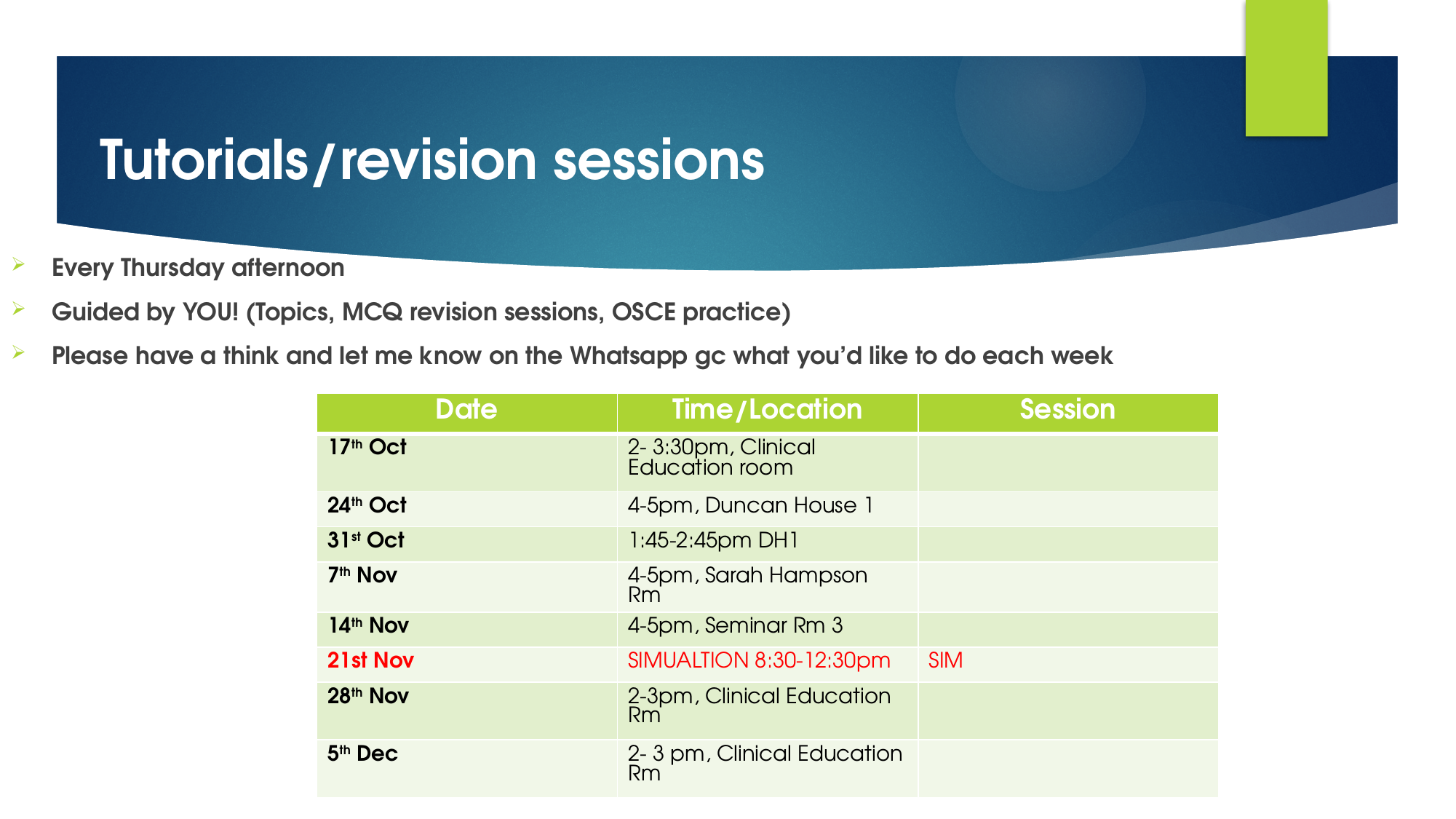

# Tutorials/revision sessions
Every Thursday afternoon
Guided by YOU! (Topics, MCQ revision sessions, OSCE practice)
Please have a think and let me know on the Whatsapp gc what you’d like to do each week

| Date | Time/Location | Session |
| --- | --- | --- |
| 17th Oct | 2- 3:30pm, Clinical Education room |  |
| 24th Oct | 4-5pm, Duncan House 1 |  |
| 31st Oct | 1:45-2:45pm DH1 |  |
| 7th Nov | 4-5pm, Sarah Hampson Rm |  |
| 14th Nov | 4-5pm, Seminar Rm 3 |  |
| 21st Nov | SIMUALTION 8:30-12:30pm | SIM |
| 28th Nov | 2-3pm, Clinical Education Rm |  |
| 5th Dec | 2- 3 pm, Clinical Education Rm |  |